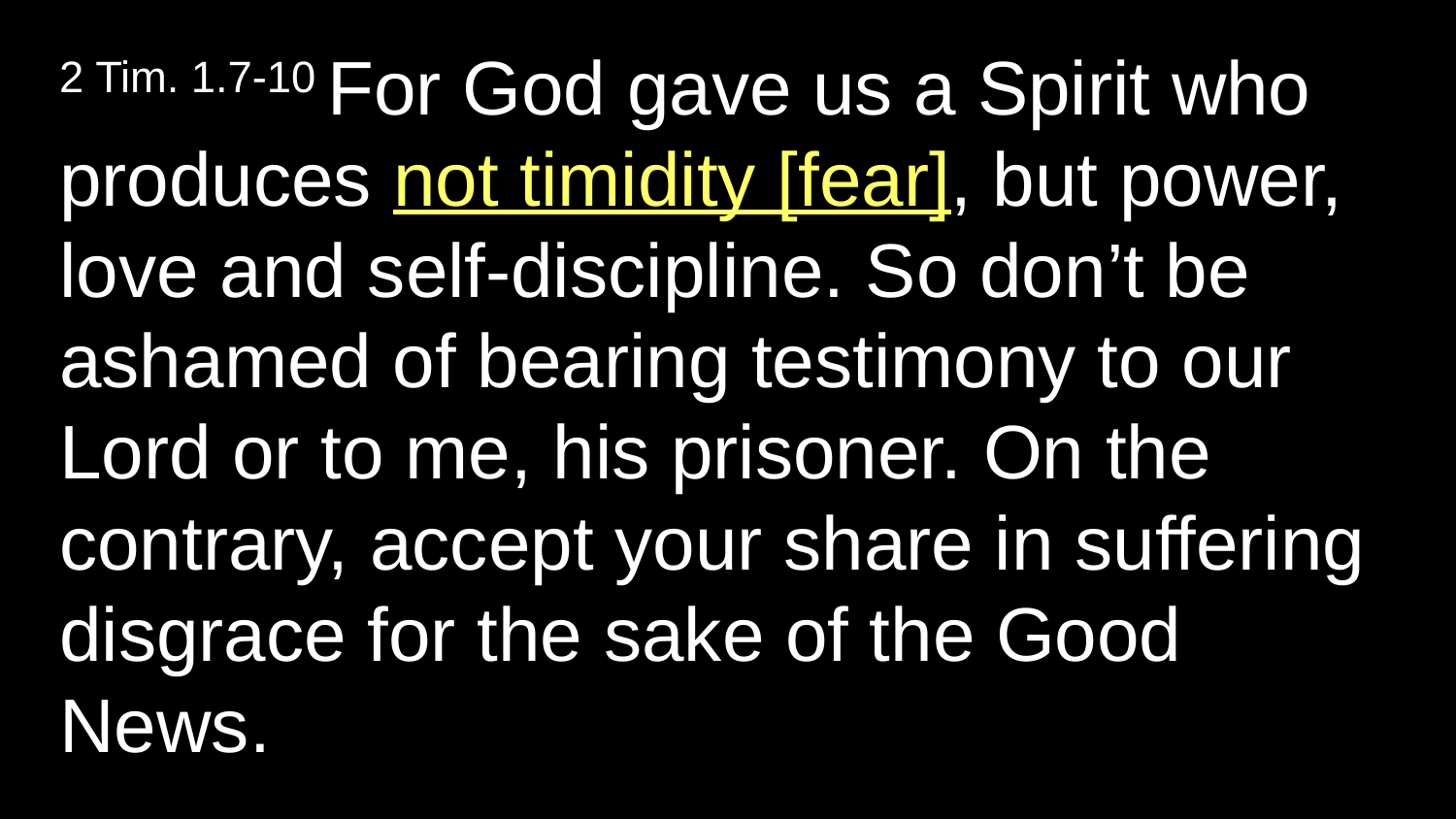

2 Tim. 1.7-10 For God gave us a Spirit who produces not timidity [fear], but power, love and self-discipline. So don’t be ashamed of bearing testimony to our Lord or to me, his prisoner. On the contrary, accept your share in suffering disgrace for the sake of the Good News.